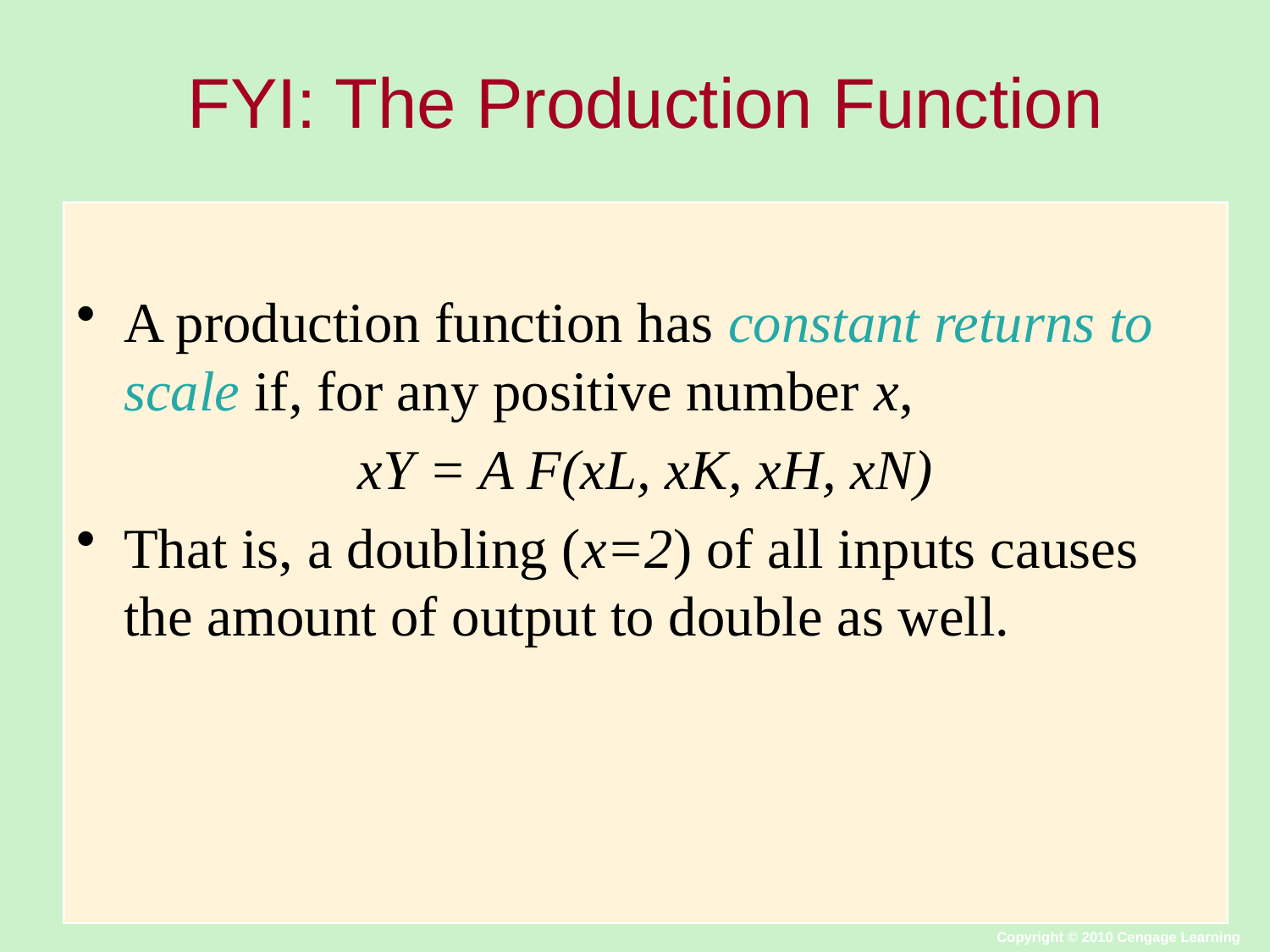

# FYI: The Production Function

A production function has constant returns to scale if, for any positive number x,
xY = A F(xL, xK, xH, xN)
That is, a doubling (x=2) of all inputs causes the amount of output to double as well.